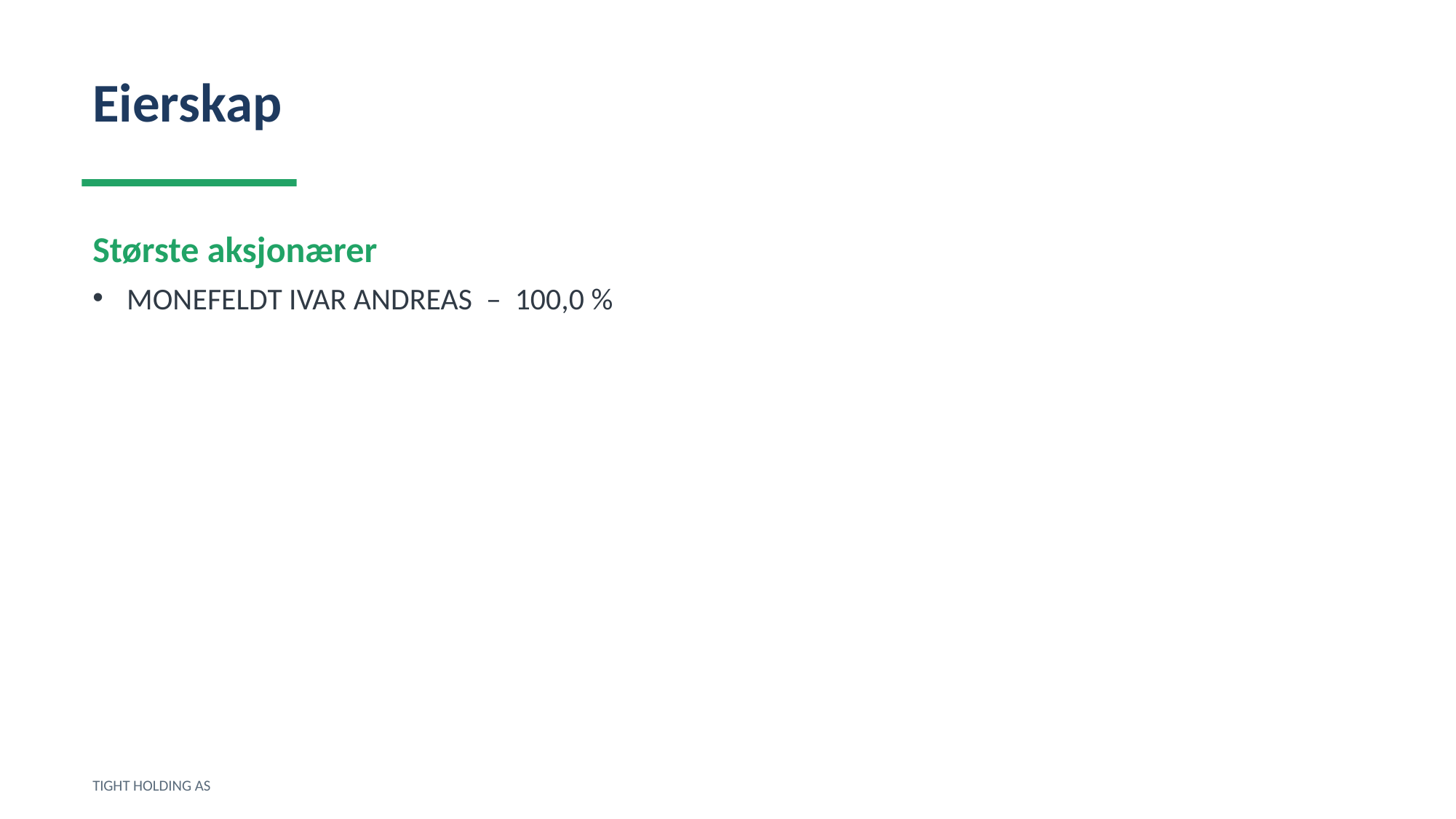

Eierskap

Største aksjonærer
MONEFELDT IVAR ANDREAS  –  100,0 %
TIGHT HOLDING AS